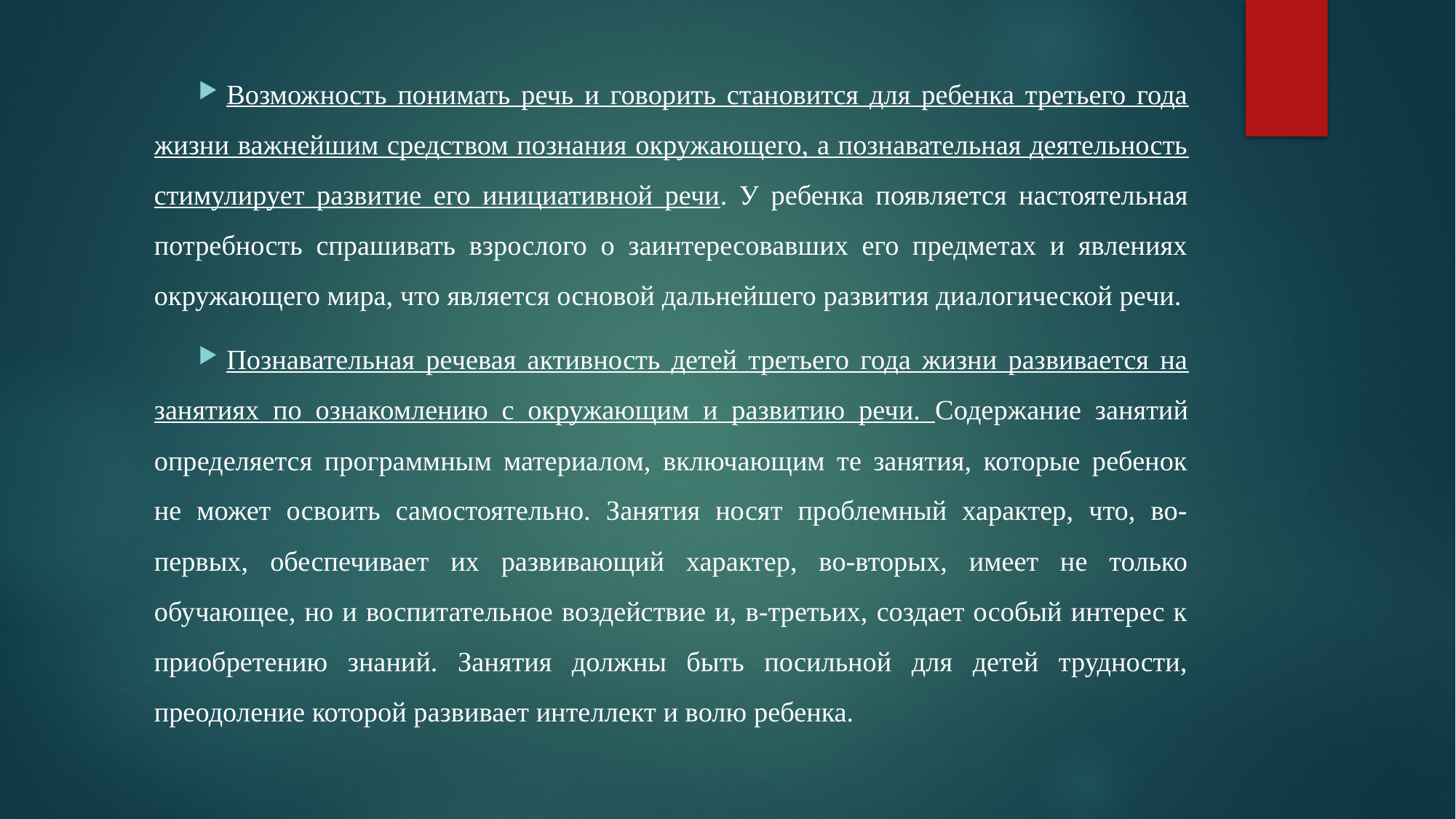

Возможность понимать речь и говорить становится для ребенка третьего года жизни важнейшим средством познания окружающего, а познавательная деятельность стимулирует развитие его инициативной речи. У ребенка появляется настоятельная потребность спрашивать взрослого о заинтересовавших его предметах и явлениях окружающего мира, что является основой дальнейшего развития диалогической речи.
Познавательная речевая активность детей третьего года жизни развивается на занятиях по ознакомлению с окружающим и развитию речи. Содержание занятий определяется программным материалом, включающим те занятия, которые ребенок не может освоить самостоятельно. Занятия носят проблемный характер, что, во-первых, обеспечивает их развивающий характер, во-вторых, имеет не только обучающее, но и воспитательное воздействие и, в-третьих, создает особый интерес к приобретению знаний. Занятия должны быть посильной для детей трудности, преодоление которой развивает интеллект и волю ребенка.